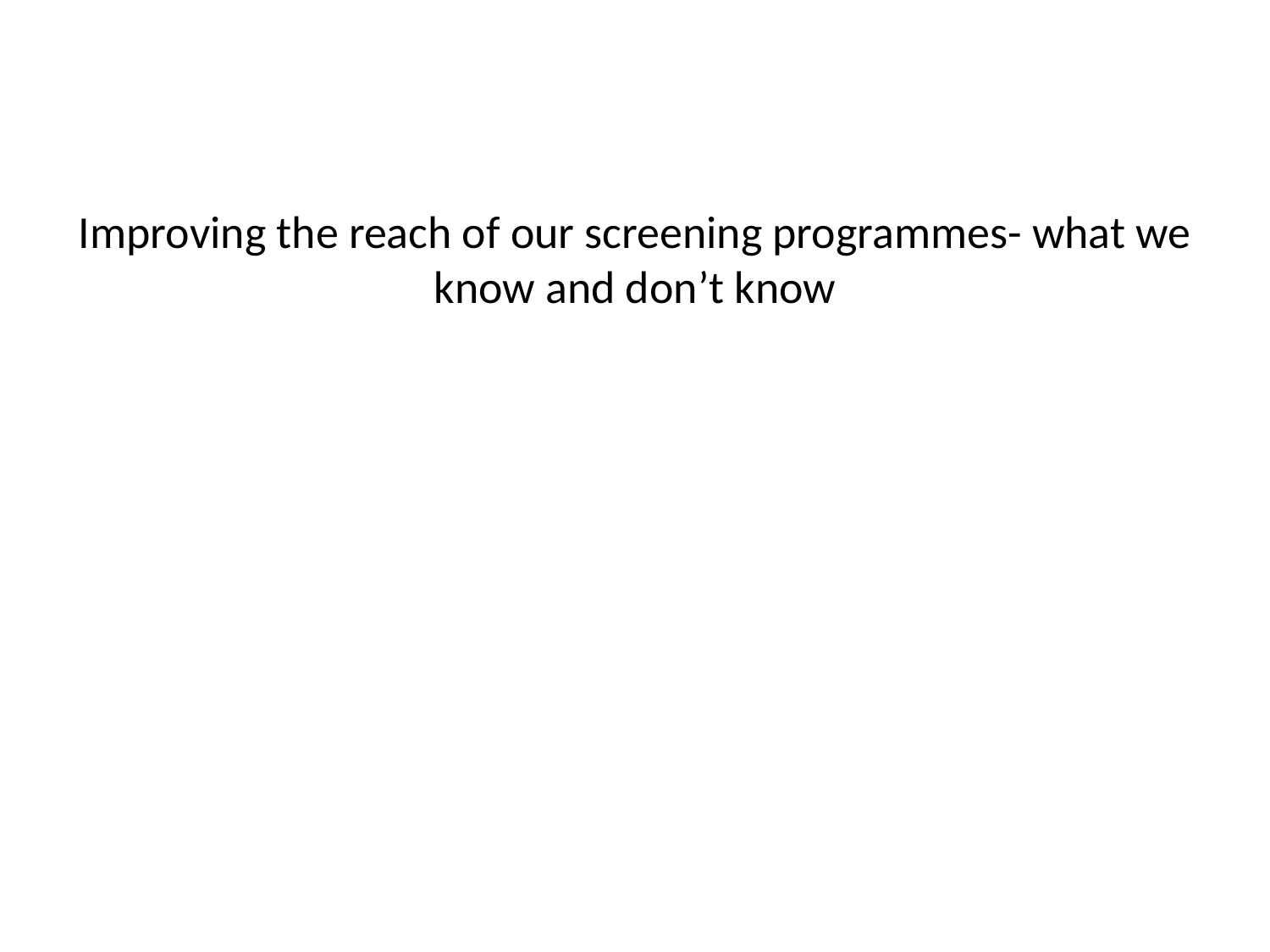

# Improving the reach of our screening programmes- what we know and don’t know